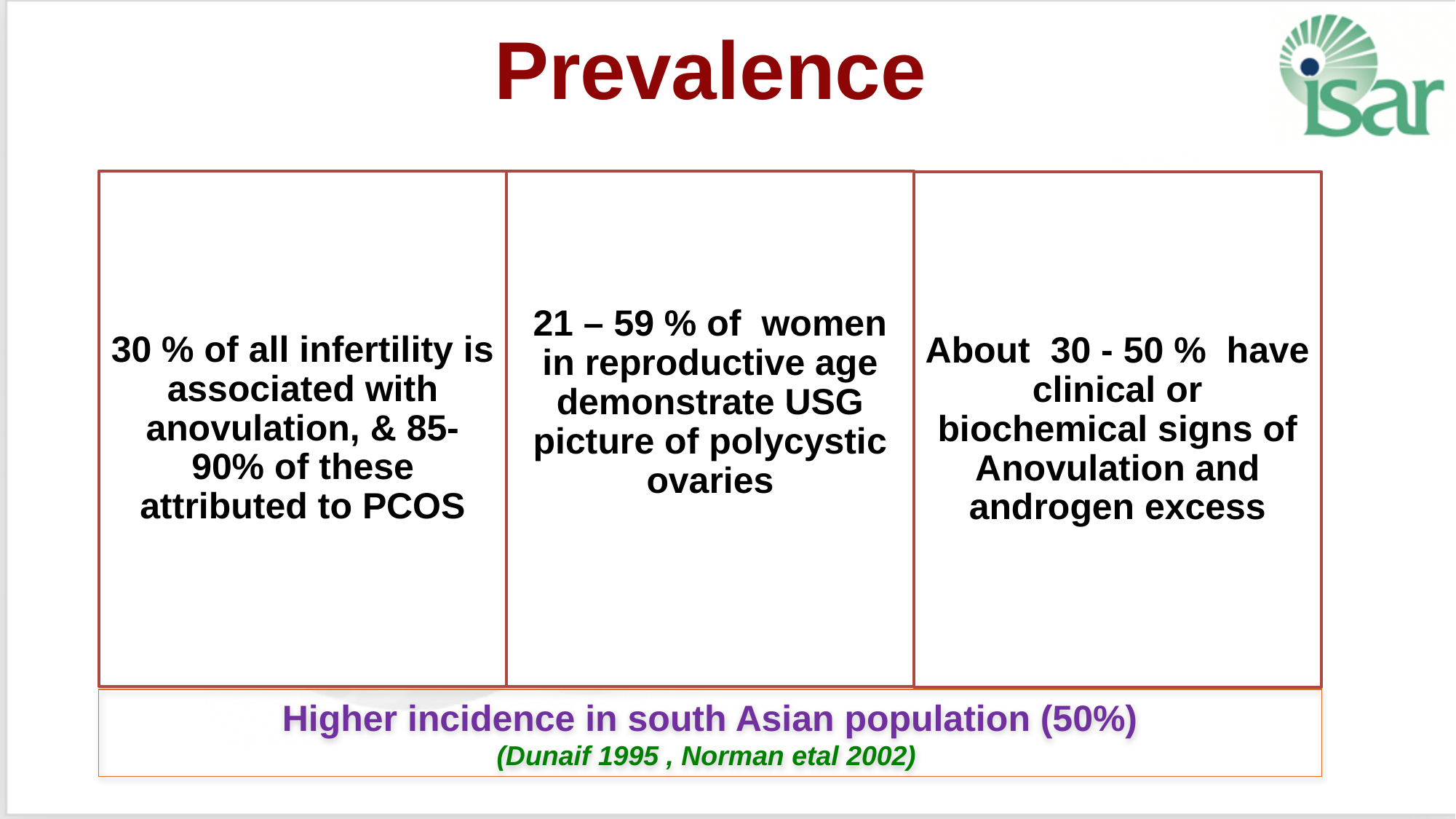

Prevalence
30 % of all infertility is associated with anovulation, & 85-90% of these attributed to PCOS
21 – 59 % of  women in reproductive age demonstrate USG picture of polycystic ovaries

About  30 - 50 %  have clinical or biochemical signs of Anovulation and androgen excess
Higher incidence in south Asian population (50%)
(Dunaif 1995 , Norman etal 2002)